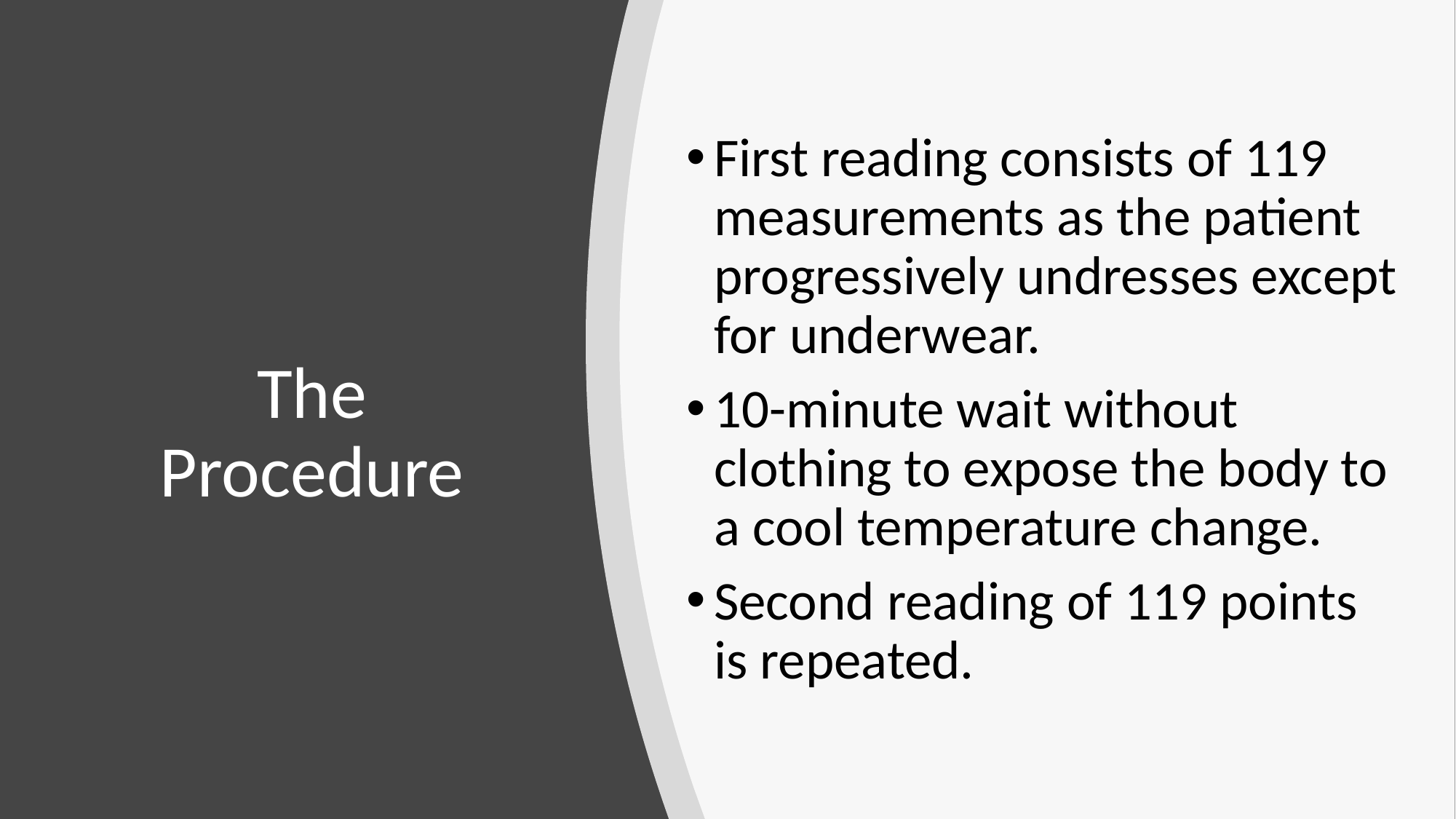

First reading consists of 119 measurements as the patient progressively undresses except for underwear.
10-minute wait without clothing to expose the body to a cool temperature change.
Second reading of 119 points is repeated.

# The Procedure